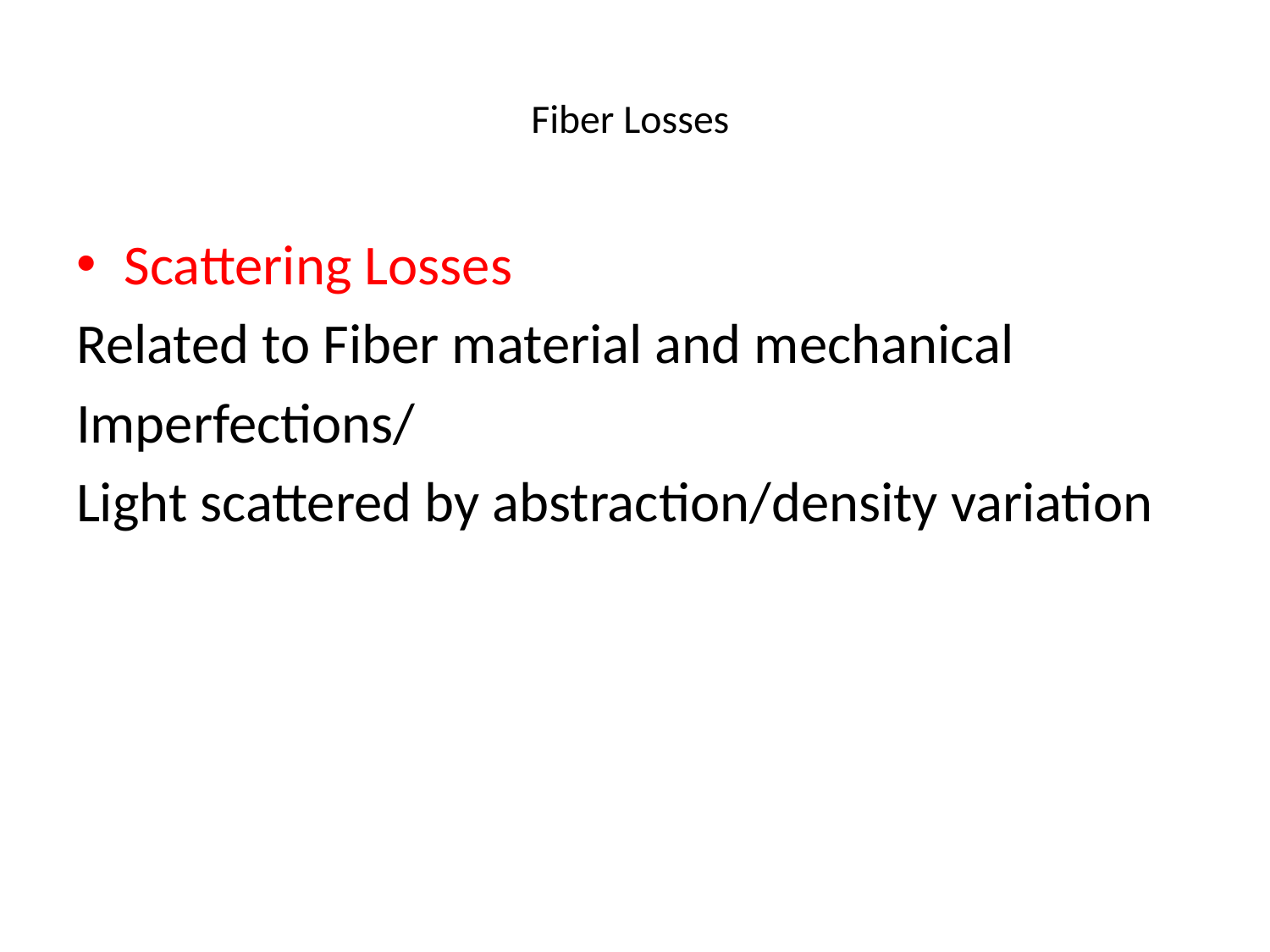

# Fiber Losses
Scattering Losses
Related to Fiber material and mechanical
Imperfections/
Light scattered by abstraction/density variation